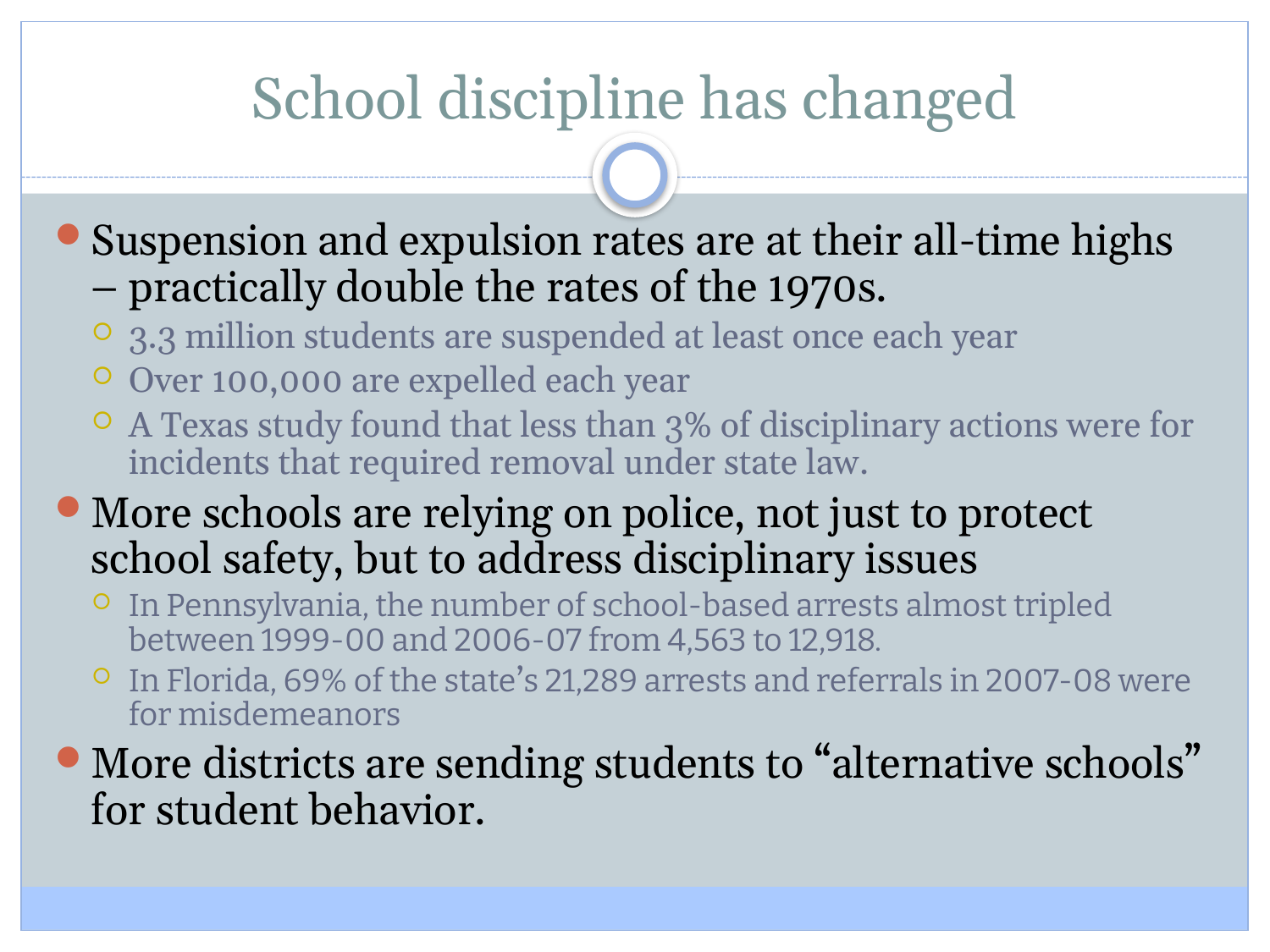

School discipline has changed
Suspension and expulsion rates are at their all-time highs – practically double the rates of the 1970s.
3.3 million students are suspended at least once each year
Over 100,000 are expelled each year
A Texas study found that less than 3% of disciplinary actions were for incidents that required removal under state law.
More schools are relying on police, not just to protect school safety, but to address disciplinary issues
In Pennsylvania, the number of school-based arrests almost tripled between 1999-00 and 2006-07 from 4,563 to 12,918.
In Florida, 69% of the state’s 21,289 arrests and referrals in 2007-08 were for misdemeanors
More districts are sending students to “alternative schools” for student behavior.